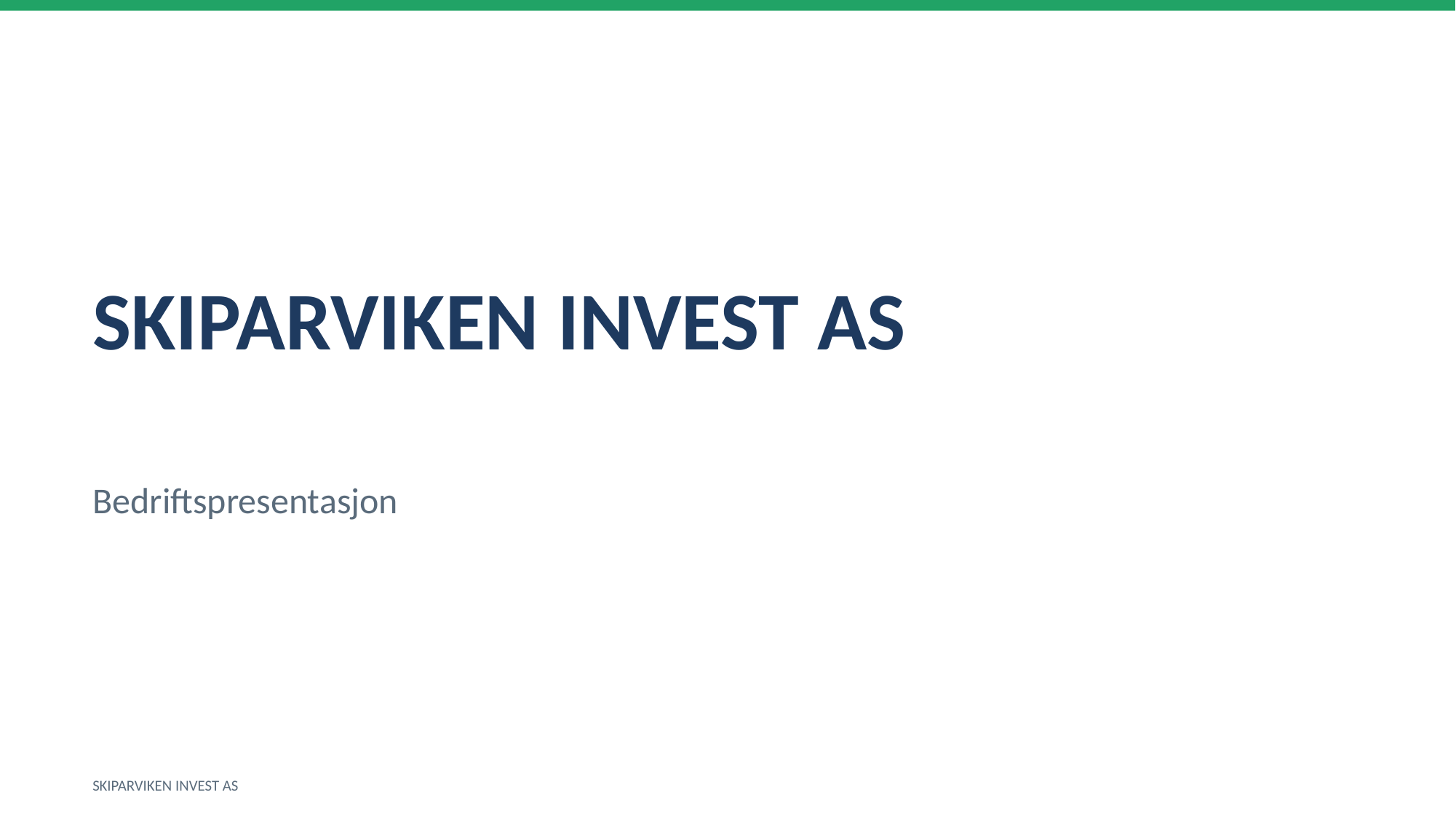

SKIPARVIKEN INVEST AS
Bedriftspresentasjon
SKIPARVIKEN INVEST AS